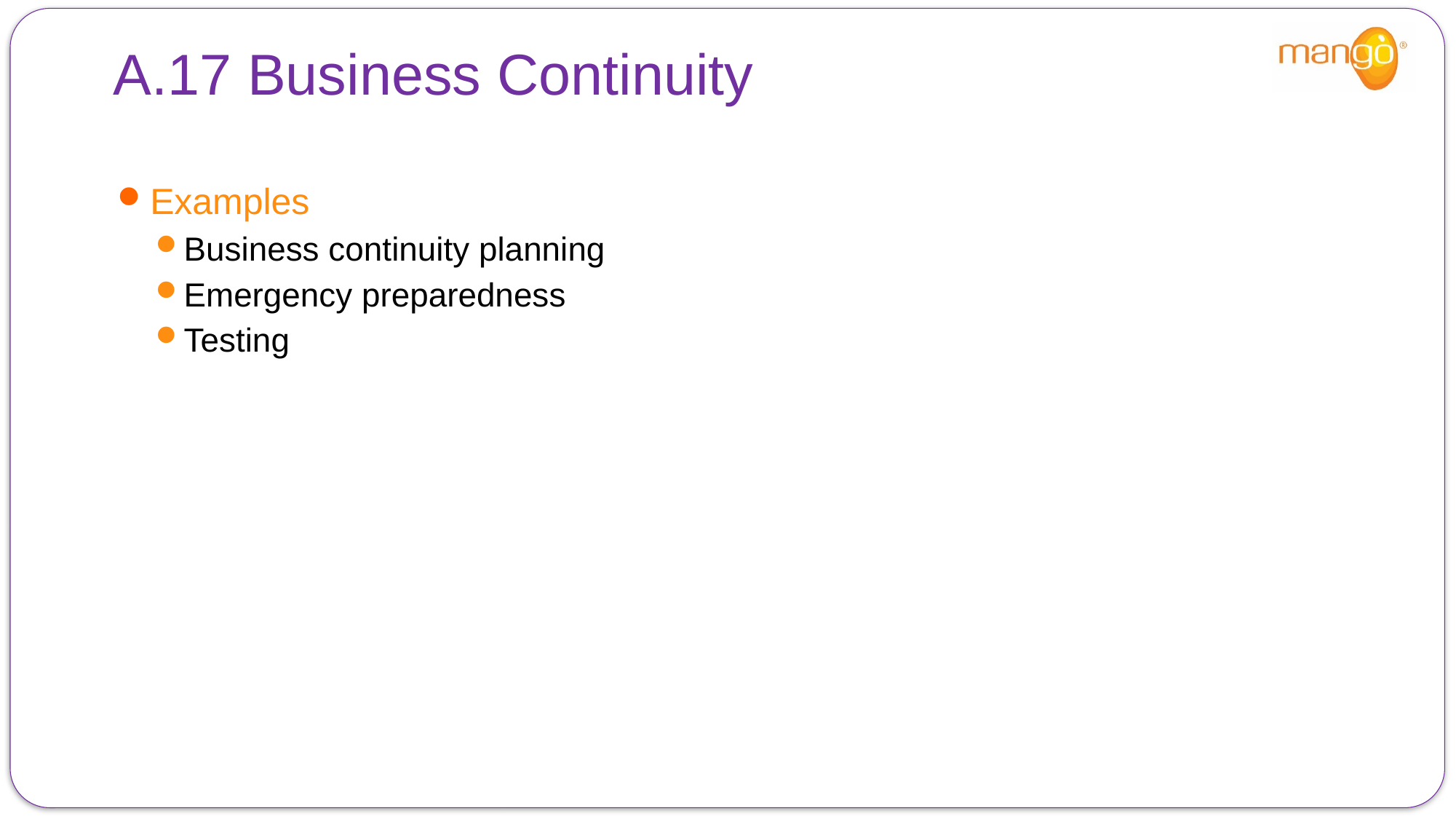

# A.17 Business Continuity
Examples
Business continuity planning
Emergency preparedness
Testing